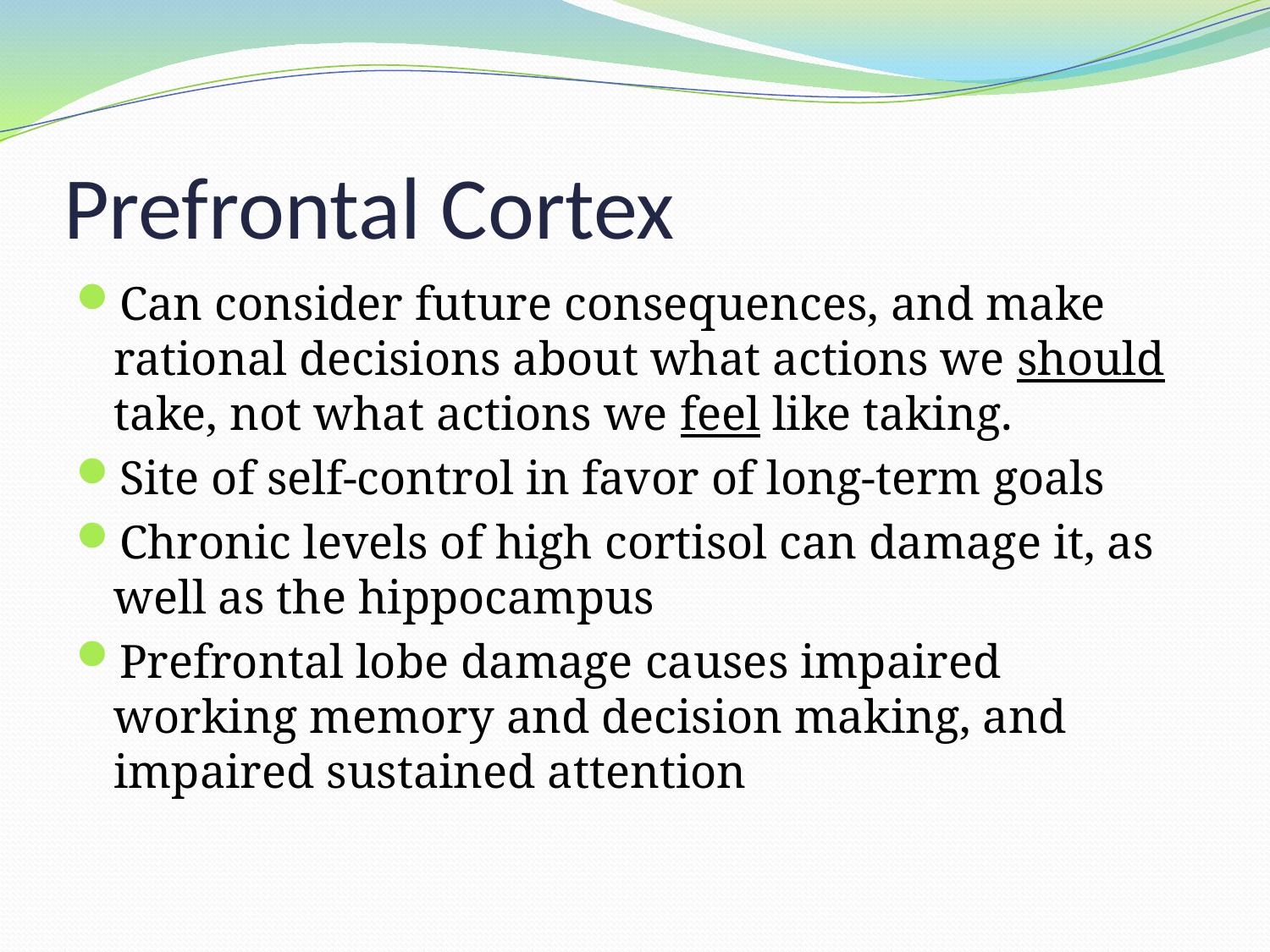

# Prefrontal Cortex
Can consider future consequences, and make rational decisions about what actions we should take, not what actions we feel like taking.
Site of self-control in favor of long-term goals
Chronic levels of high cortisol can damage it, as well as the hippocampus
Prefrontal lobe damage causes impaired working memory and decision making, and impaired sustained attention